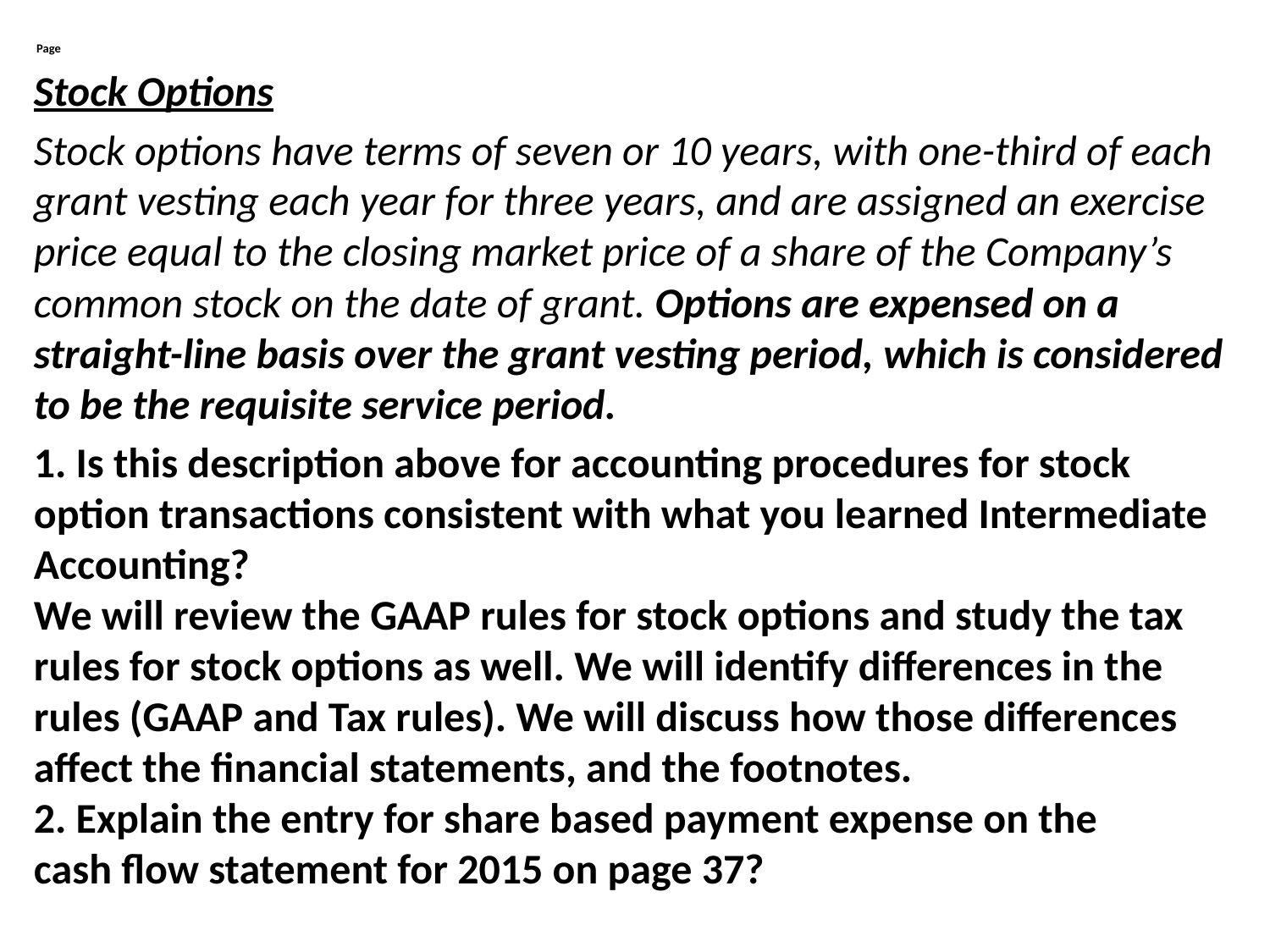

Page
Stock Options
Stock options have terms of seven or 10 years, with one-third of each grant vesting each year for three years, and are assigned an exercise price equal to the closing market price of a share of the Company’s common stock on the date of grant. Options are expensed on a straight-line basis over the grant vesting period, which is considered to be the requisite service period.
1. Is this description above for accounting procedures for stock option transactions consistent with what you learned Intermediate Accounting?
We will review the GAAP rules for stock options and study the tax rules for stock options as well. We will identify differences in the rules (GAAP and Tax rules). We will discuss how those differences affect the financial statements, and the footnotes.
2. Explain the entry for share based payment expense on the
cash flow statement for 2015 on page 37?